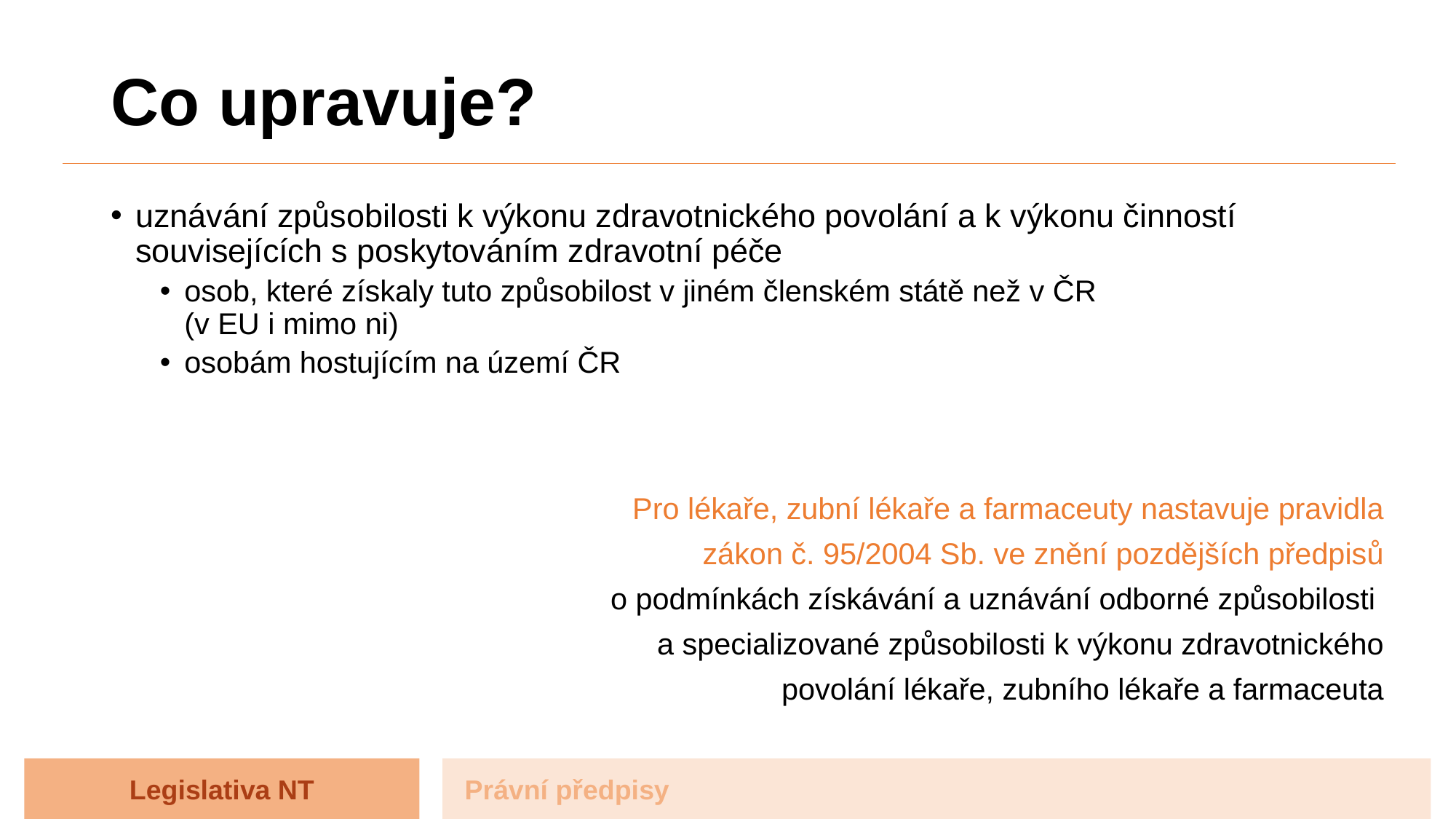

# Co upravuje?
uznávání způsobilosti k výkonu zdravotnického povolání a k výkonu činností souvisejících s poskytováním zdravotní péče
osob, které získaly tuto způsobilost v jiném členském státě než v ČR
(v EU i mimo ni)
osobám hostujícím na území ČR

Pro lékaře, zubní lékaře a farmaceuty nastavuje pravidla
zákon č. 95/2004 Sb. ve znění pozdějších předpisů
o podmínkách získávání a uznávání odborné způsobilosti
a specializované způsobilosti k výkonu zdravotnického
povolání lékaře, zubního lékaře a farmaceuta

Legislativa NT
Právní předpisy